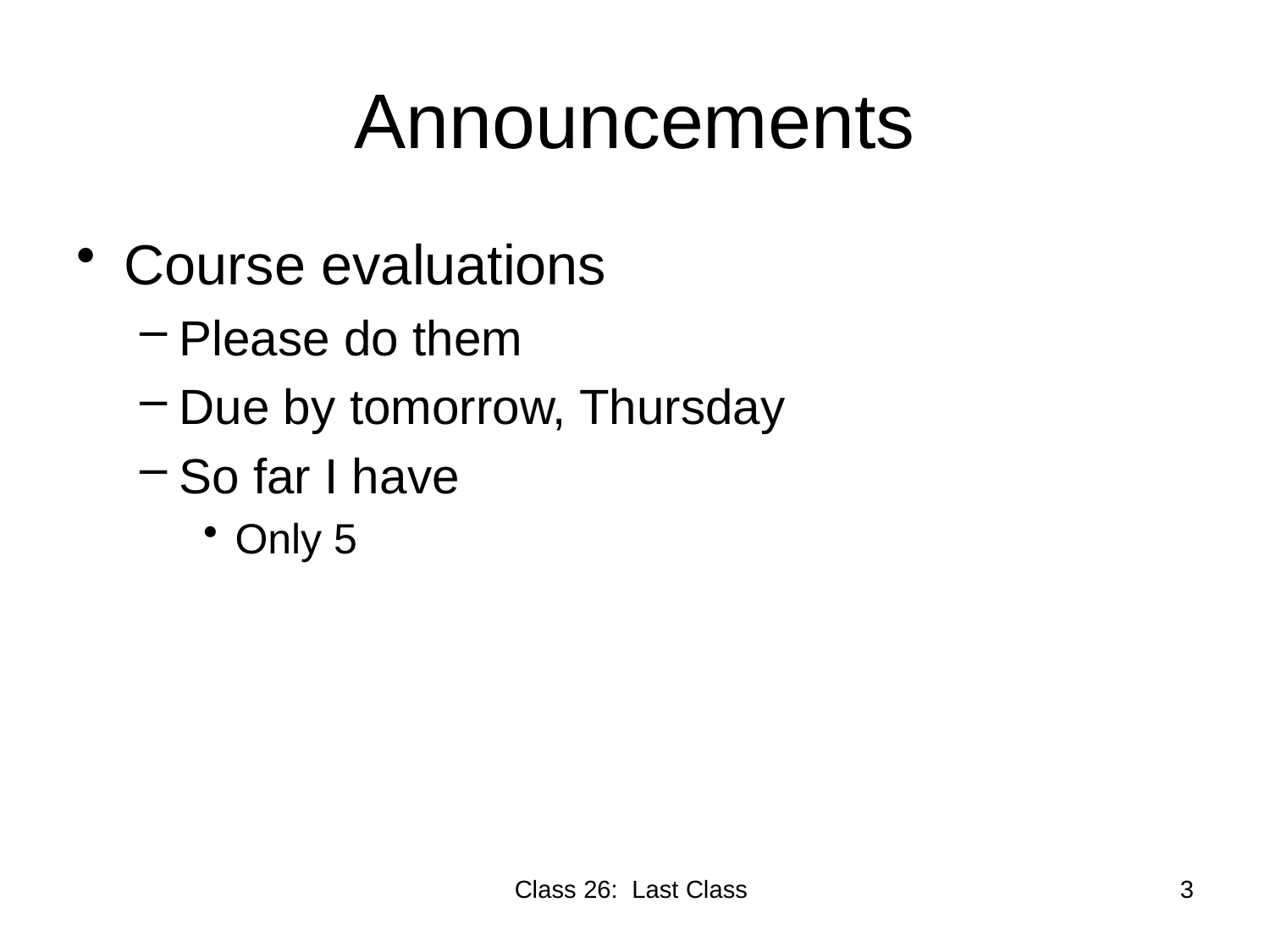

# Announcements
Course evaluations
Please do them
Due by tomorrow, Thursday
So far I have
Only 5
Class 26:  Last Class
3